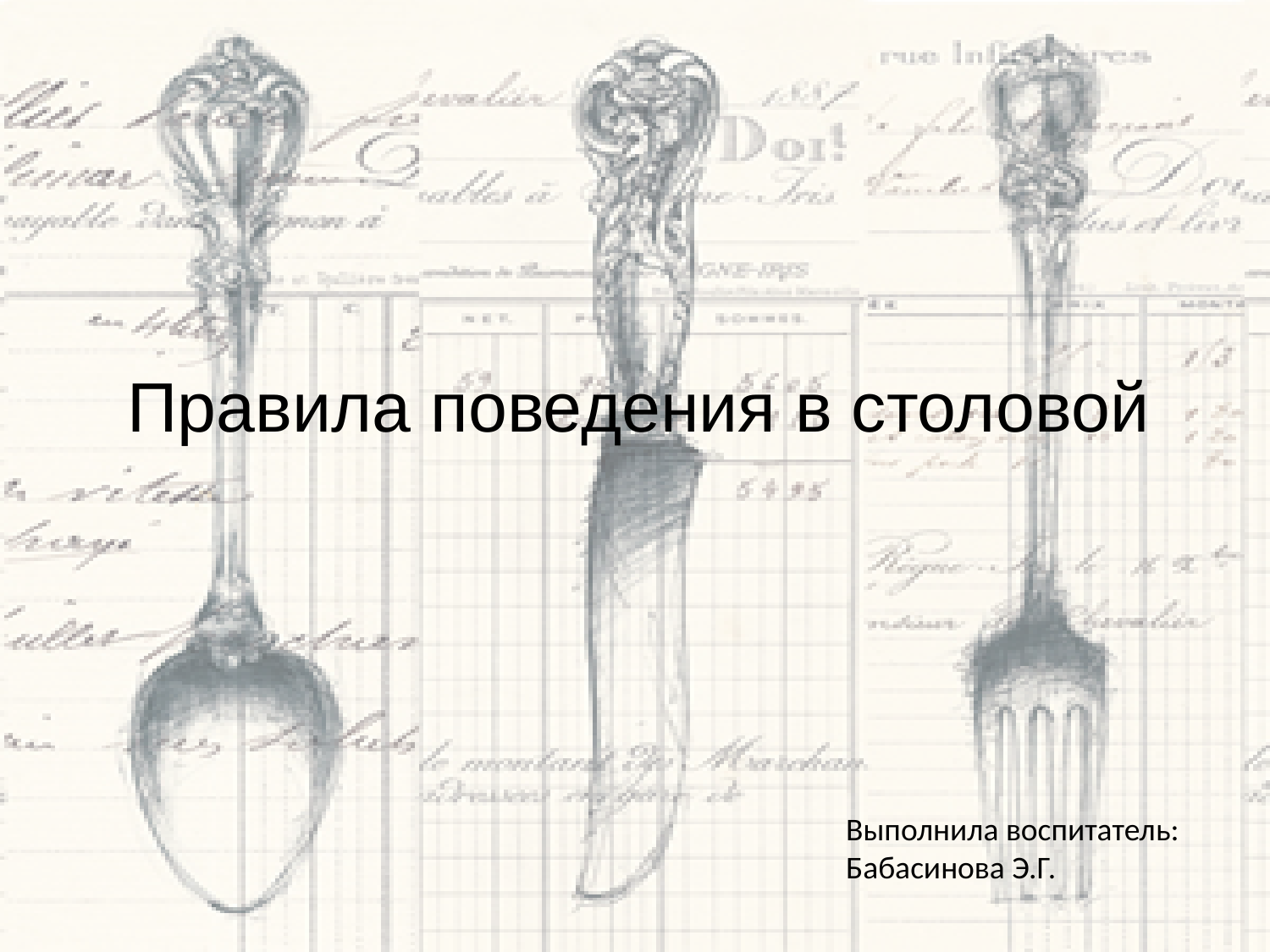

# Правила поведения в столовой
Выполнила воспитатель: Бабасинова Э.Г.